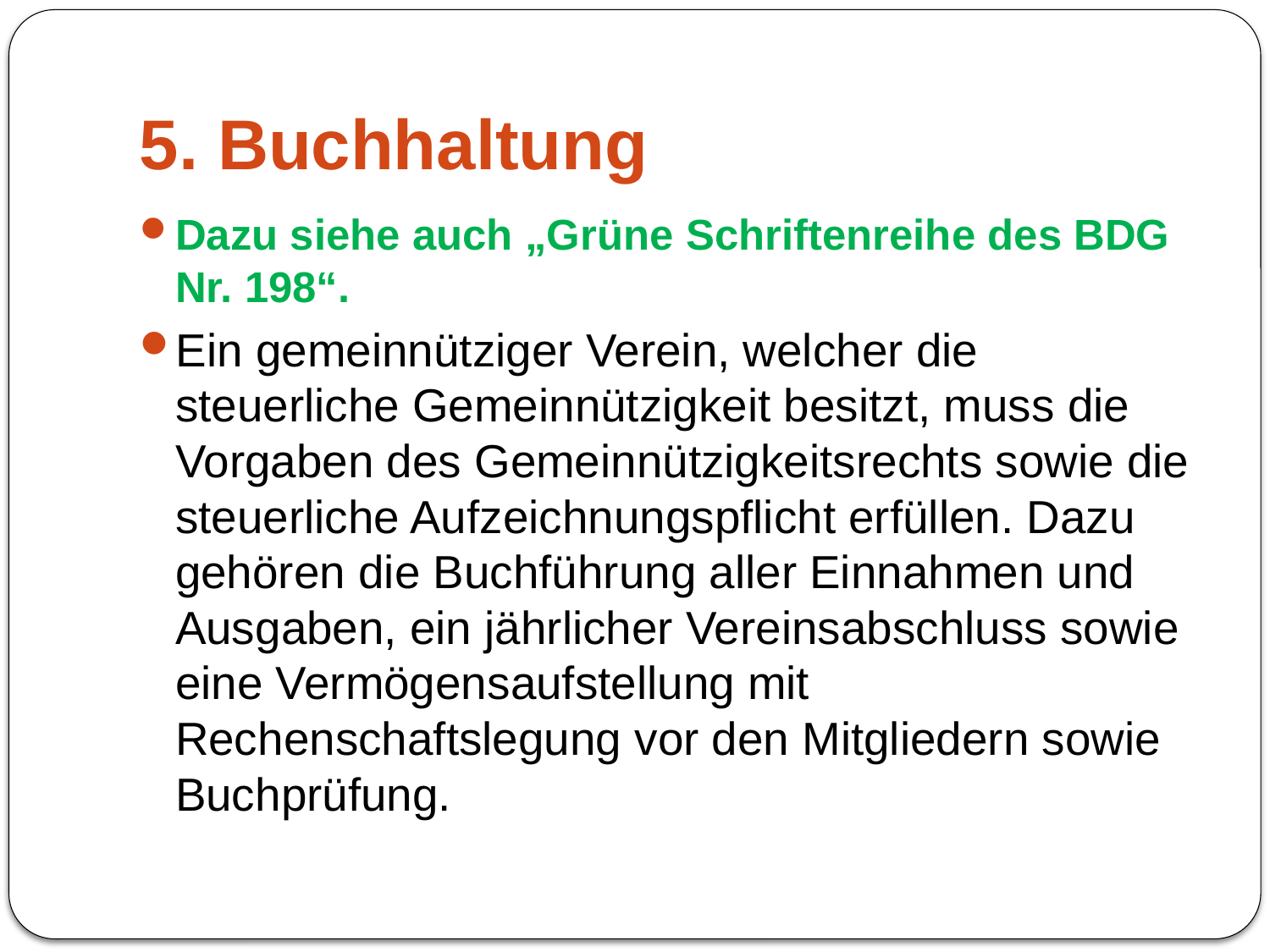

# 5. Buchhaltung
Dazu siehe auch „Grüne Schriftenreihe des BDG Nr. 198“.
Ein gemeinnütziger Verein, welcher die steuerliche Gemeinnützigkeit besitzt, muss die Vorgaben des Gemeinnützigkeitsrechts sowie die steuerliche Aufzeichnungspflicht erfüllen. Dazu gehören die Buchführung aller Einnahmen und Ausgaben, ein jährlicher Vereinsabschluss sowie eine Vermögensaufstellung mit Rechenschaftslegung vor den Mitgliedern sowie Buchprüfung.